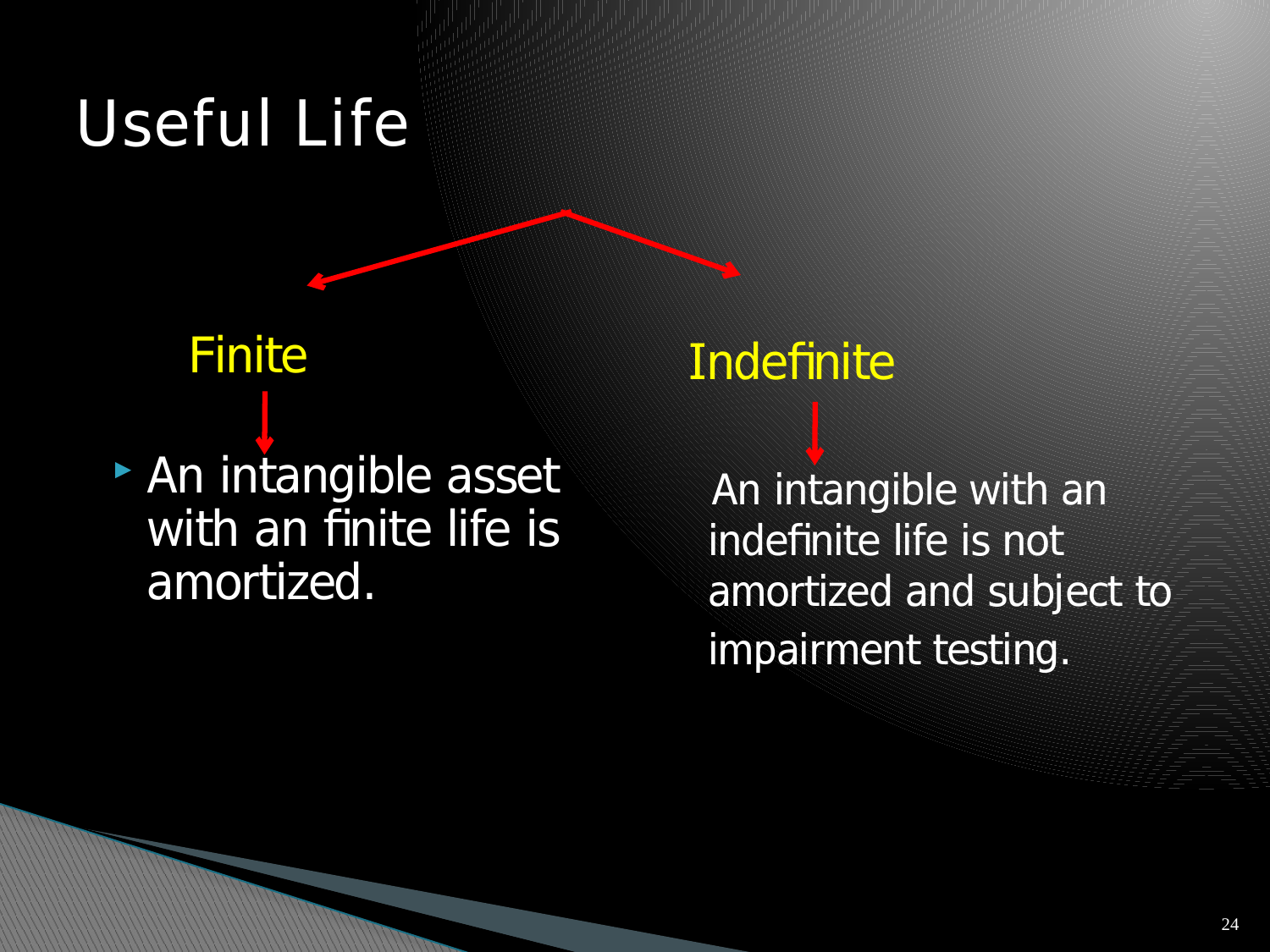

# Useful Life
     Finite

An intangible asset with an finite life is amortized.
 Indefinite

   An intangible with an indefinite life is not amortized and subject to impairment testing.

24